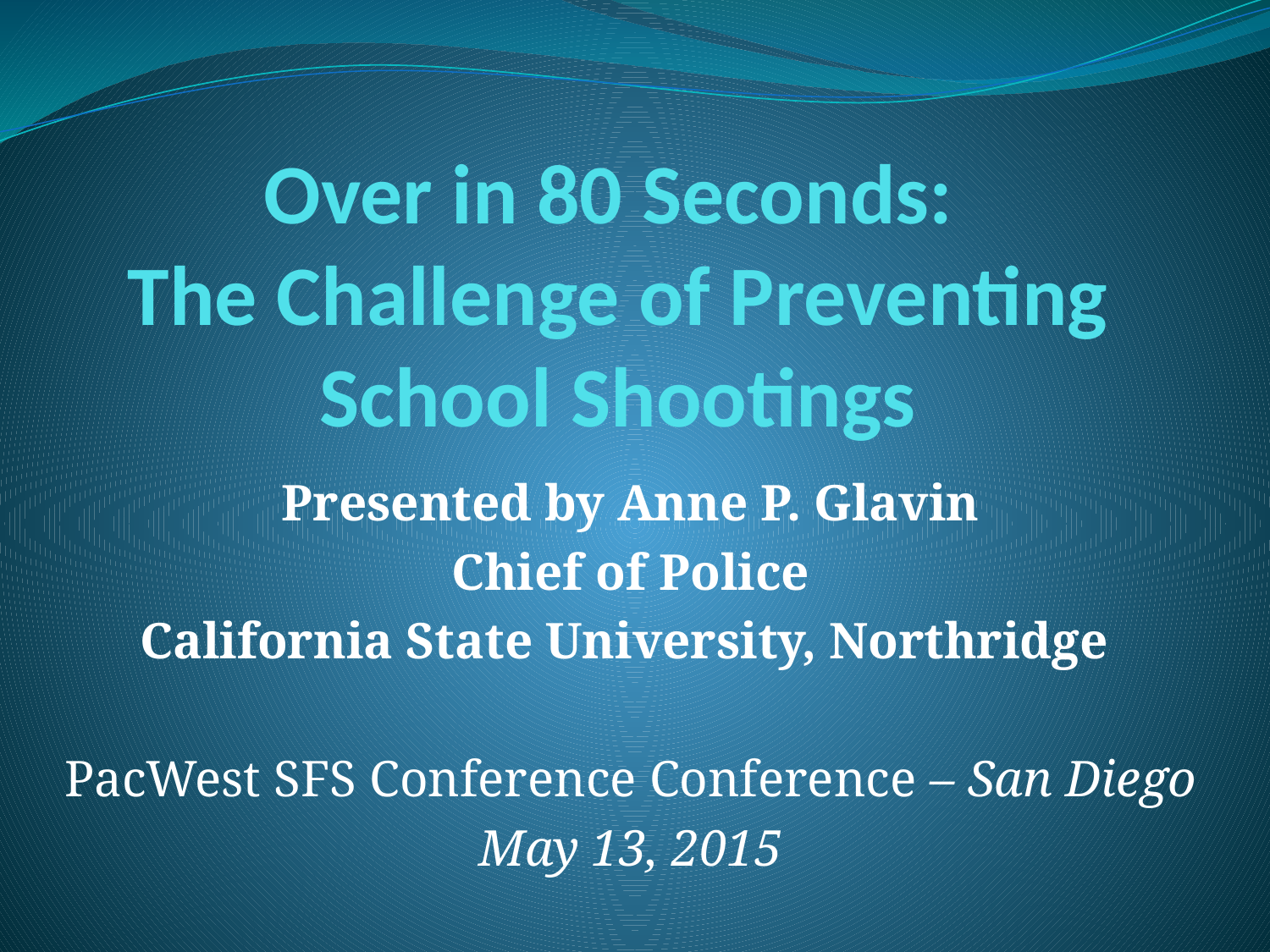

# Over in 80 Seconds: The Challenge of Preventing School Shootings
Presented by Anne P. Glavin
Chief of Police
California State University, Northridge

PacWest SFS Conference Conference – San Diego
May 13, 2015